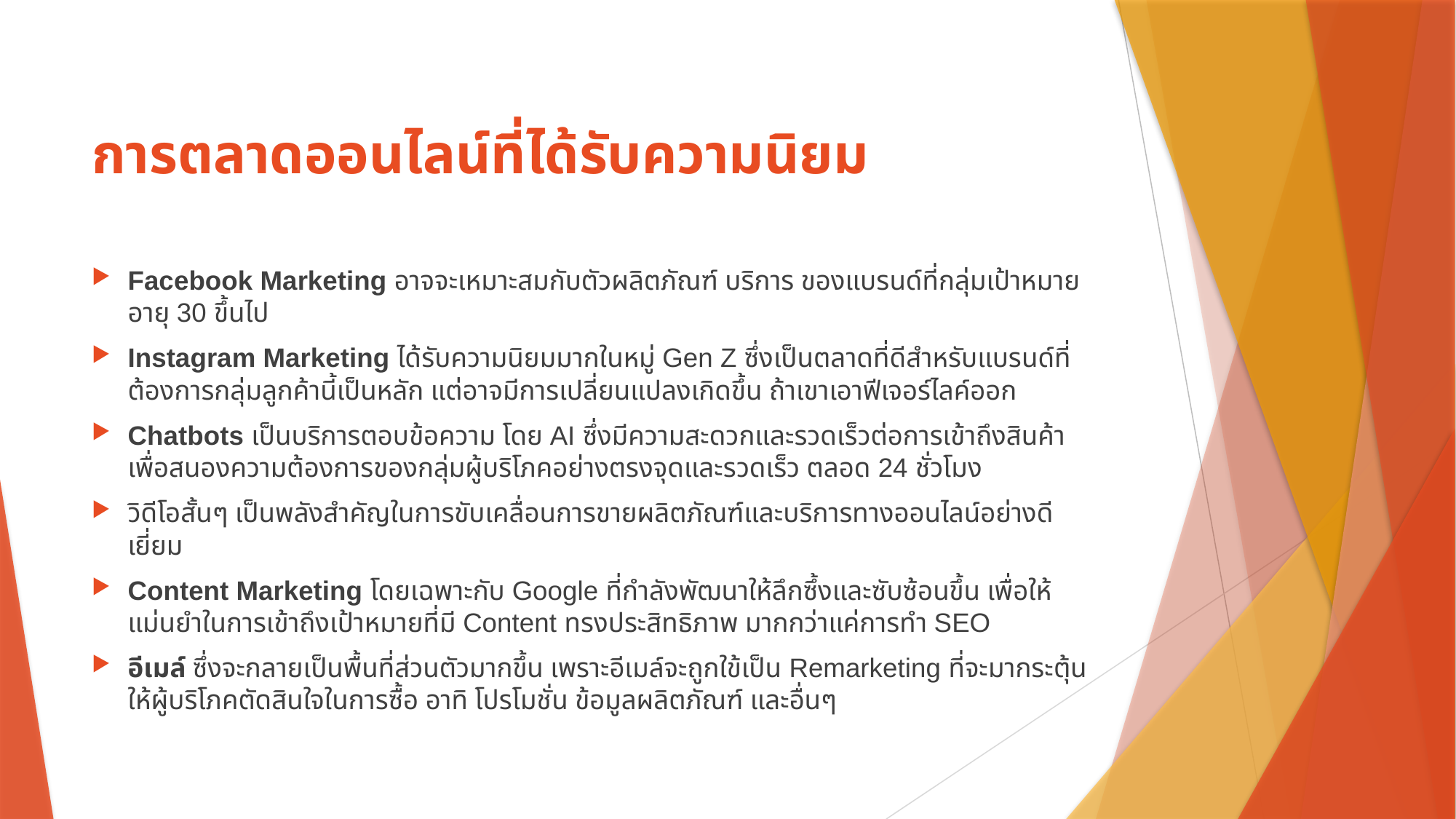

# การตลาดออนไลน์ที่ได้รับความนิยม
Facebook Marketing อาจจะเหมาะสมกับตัวผลิตภัณฑ์ บริการ ของแบรนด์ที่กลุ่มเป้าหมายอายุ 30 ขึ้นไป
Instagram Marketing ได้รับความนิยมมากในหมู่ Gen Z ซึ่งเป็นตลาดที่ดีสำหรับแบรนด์ที่ต้องการกลุ่มลูกค้านี้เป็นหลัก แต่อาจมีการเปลี่ยนแปลงเกิดขึ้น ถ้าเขาเอาฟีเจอร์ไลค์ออก
Chatbots เป็นบริการตอบข้อความ โดย AI ซึ่งมีความสะดวกและรวดเร็วต่อการเข้าถึงสินค้า เพื่อสนองความต้องการของกลุ่มผู้บริโภคอย่างตรงจุดและรวดเร็ว ตลอด 24 ชั่วโมง
วิดีโอสั้นๆ เป็นพลังสำคัญในการขับเคลื่อนการขายผลิตภัณฑ์และบริการทางออนไลน์อย่างดีเยี่ยม
Content Marketing โดยเฉพาะกับ Google ที่กำลังพัฒนาให้ลึกซึ้งและซับซ้อนขึ้น เพื่อให้แม่นยำในการเข้าถึงเป้าหมายที่มี Content ทรงประสิทธิภาพ มากกว่าแค่การทำ SEO
อีเมล์ ซึ่งจะกลายเป็นพื้นที่ส่วนตัวมากขึ้น เพราะอีเมล์จะถูกใข้เป็น Remarketing ที่จะมากระตุ้นให้ผู้บริโภคตัดสินใจในการซื้อ อาทิ โปรโมชั่น ข้อมูลผลิตภัณฑ์ และอื่นๆ